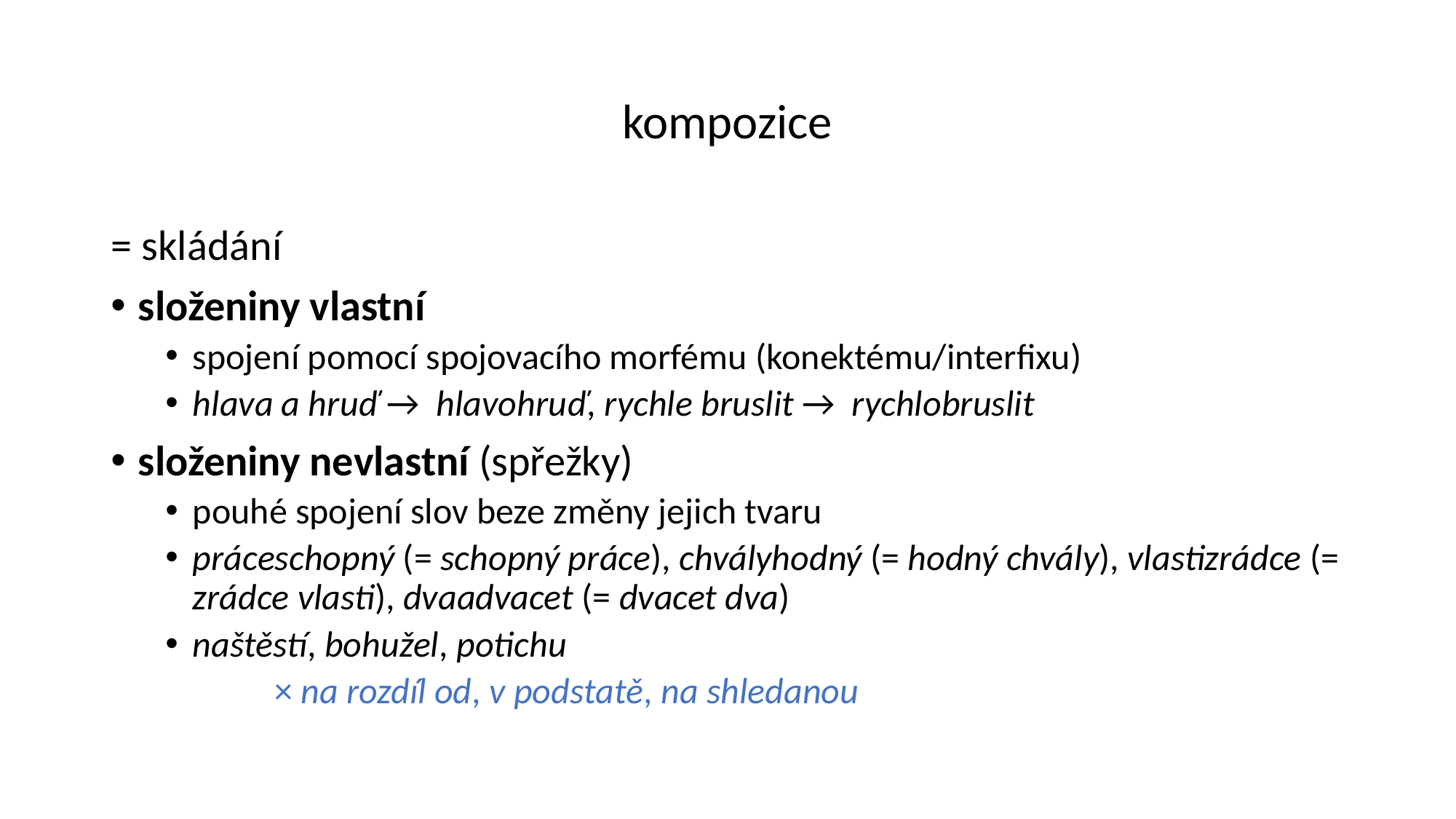

# kompozice
= skládání
složeniny vlastní
spojení pomocí spojovacího morfému (konektému/interfixu)
hlava a hruď →  hlavohruď, rychle bruslit →  rychlobruslit
složeniny nevlastní (spřežky)
pouhé spojení slov beze změny jejich tvaru
práceschopný (= schopný práce), chvályhodný (= hodný chvály), vlastizrádce (= zrádce vlasti), dvaadvacet (= dvacet dva)
naštěstí, bohužel, potichu
	× na rozdíl od, v podstatě, na shledanou